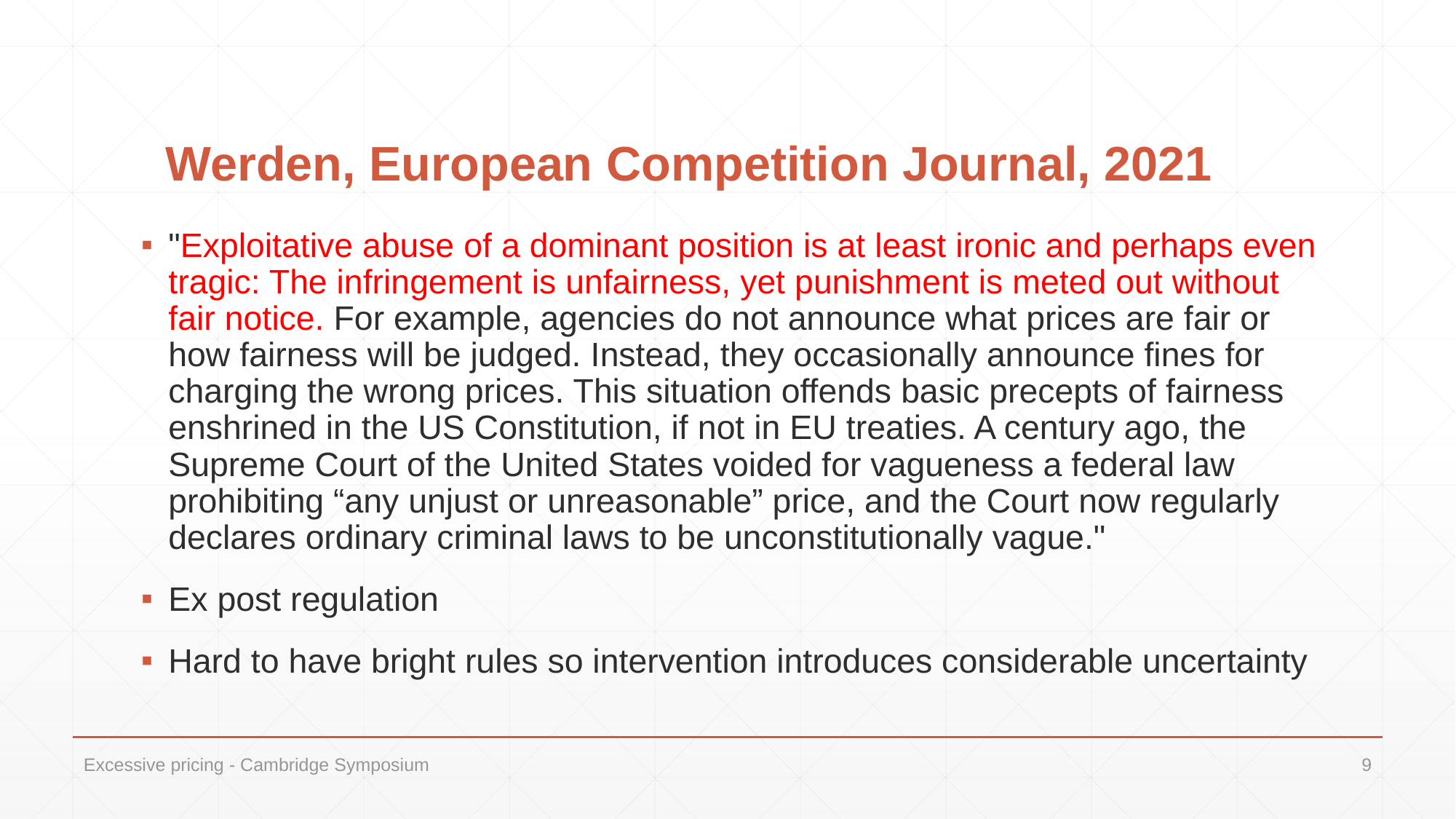

# Werden, European Competition Journal, 2021
"Exploitative abuse of a dominant position is at least ironic and perhaps even tragic: The infringement is unfairness, yet punishment is meted out without fair notice. For example, agencies do not announce what prices are fair or how fairness will be judged. Instead, they occasionally announce fines for charging the wrong prices. This situation offends basic precepts of fairness enshrined in the US Constitution, if not in EU treaties. A century ago, the Supreme Court of the United States voided for vagueness a federal law prohibiting “any unjust or unreasonable” price, and the Court now regularly declares ordinary criminal laws to be unconstitutionally vague."
Ex post regulation
Hard to have bright rules so intervention introduces considerable uncertainty
Excessive pricing - Cambridge Symposium
9